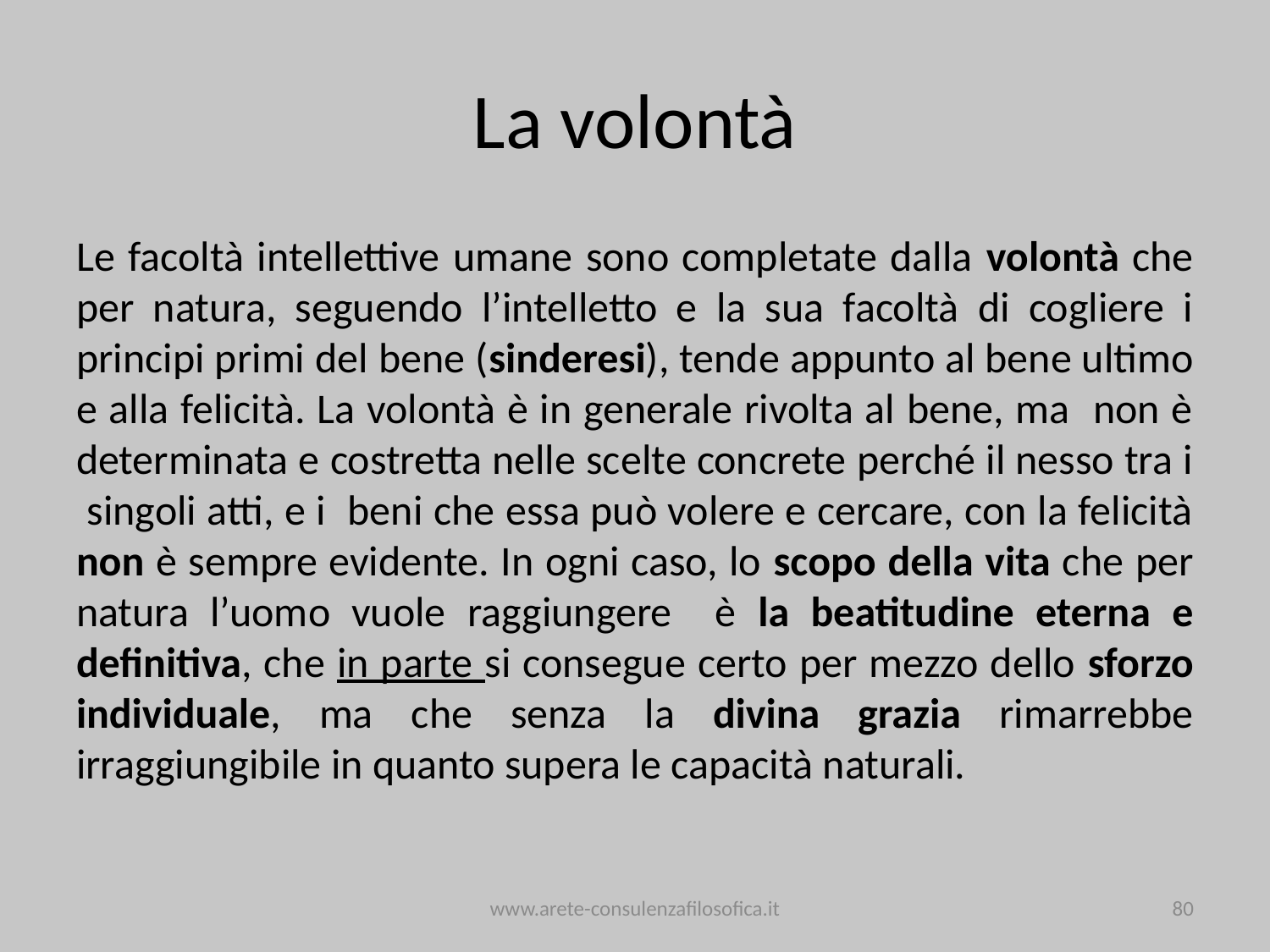

# La volontà
Le facoltà intellettive umane sono completate dalla volontà che per natura, seguendo l’intelletto e la sua facoltà di cogliere i principi primi del bene (sinderesi), tende appunto al bene ultimo e alla felicità. La volontà è in generale rivolta al bene, ma  non è determinata e costretta nelle scelte concrete perché il nesso tra i  singoli atti, e i  beni che essa può volere e cercare, con la felicità non è sempre evidente. In ogni caso, lo scopo della vita che per natura l’uomo vuole raggiungere  è la beatitudine eterna e definitiva, che in parte si consegue certo per mezzo dello sforzo individuale, ma che senza la divina grazia rimarrebbe irraggiungibile in quanto supera le capacità naturali.
www.arete-consulenzafilosofica.it
80